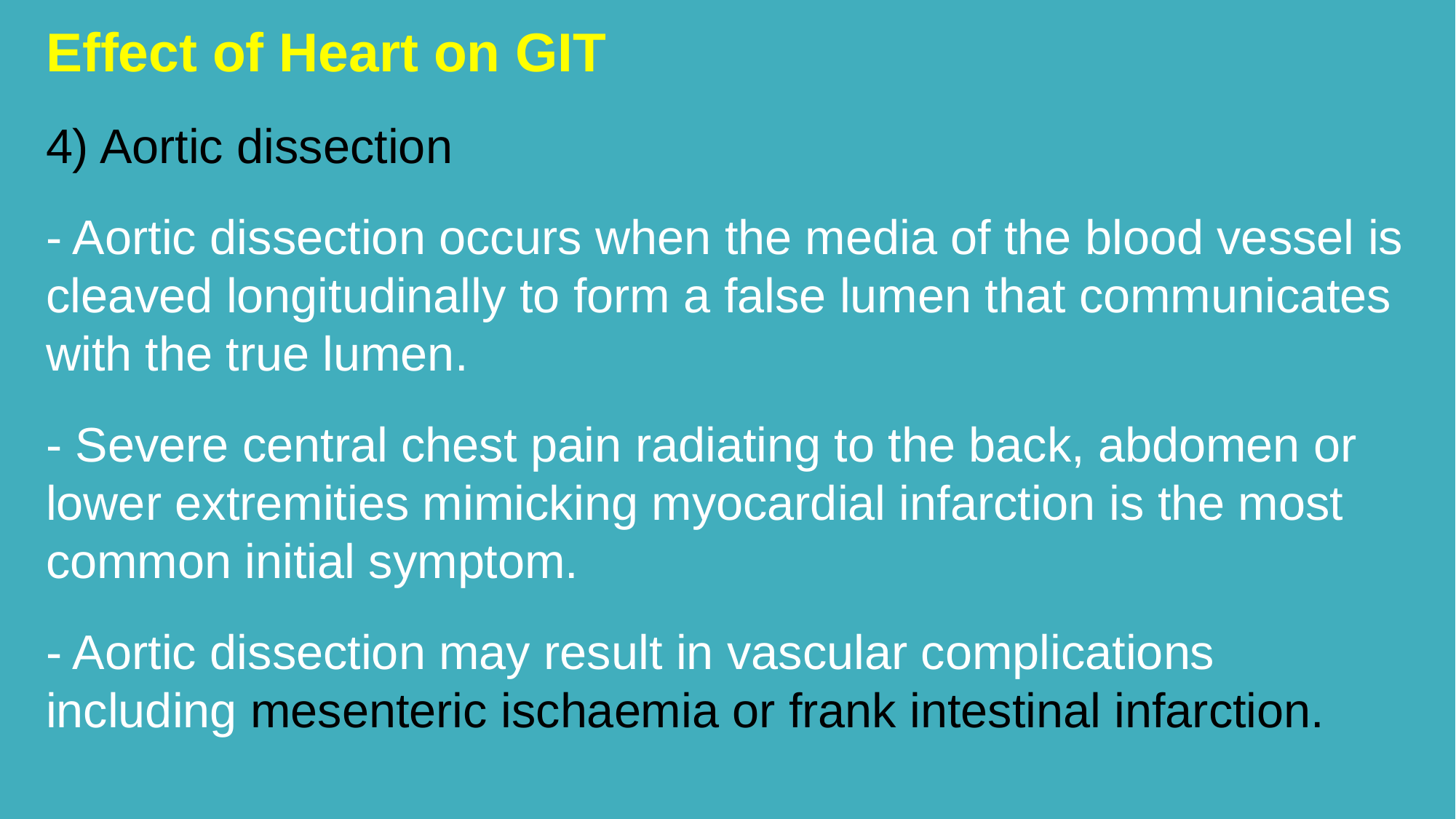

Effect of Heart on GIT

4) Aortic dissection

- Aortic dissection occurs when the media of the blood vessel is cleaved longitudinally to form a false lumen that communicates with the true lumen.

- Severe central chest pain radiating to the back, abdomen or lower extremities mimicking myocardial infarction is the most common initial symptom.

- Aortic dissection may result in vascular complications including mesenteric ischaemia or frank intestinal infarction.